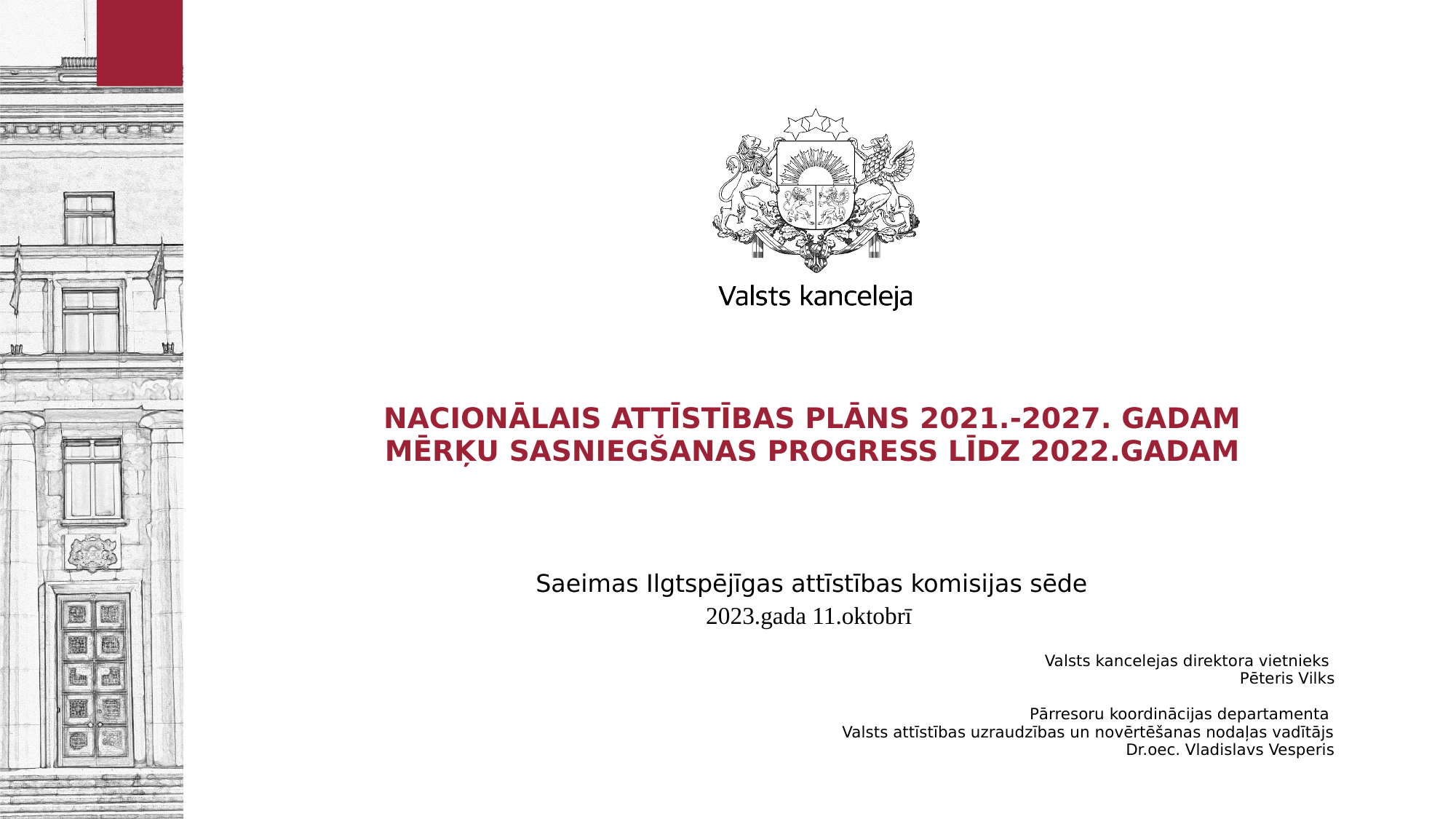

# Nacionālais attīstības plānS 2021.-2027. gadam mērķu sasniegšanas progress līdz 2022.gadam
Saeimas Ilgtspējīgas attīstības komisijas sēde
2023.gada 11.oktobrī
Valsts kancelejas direktora vietnieks
Pēteris Vilks

Pārresoru koordinācijas departamenta
Valsts attīstības uzraudzības un novērtēšanas nodaļas vadītājs
Dr.oec. Vladislavs Vesperis